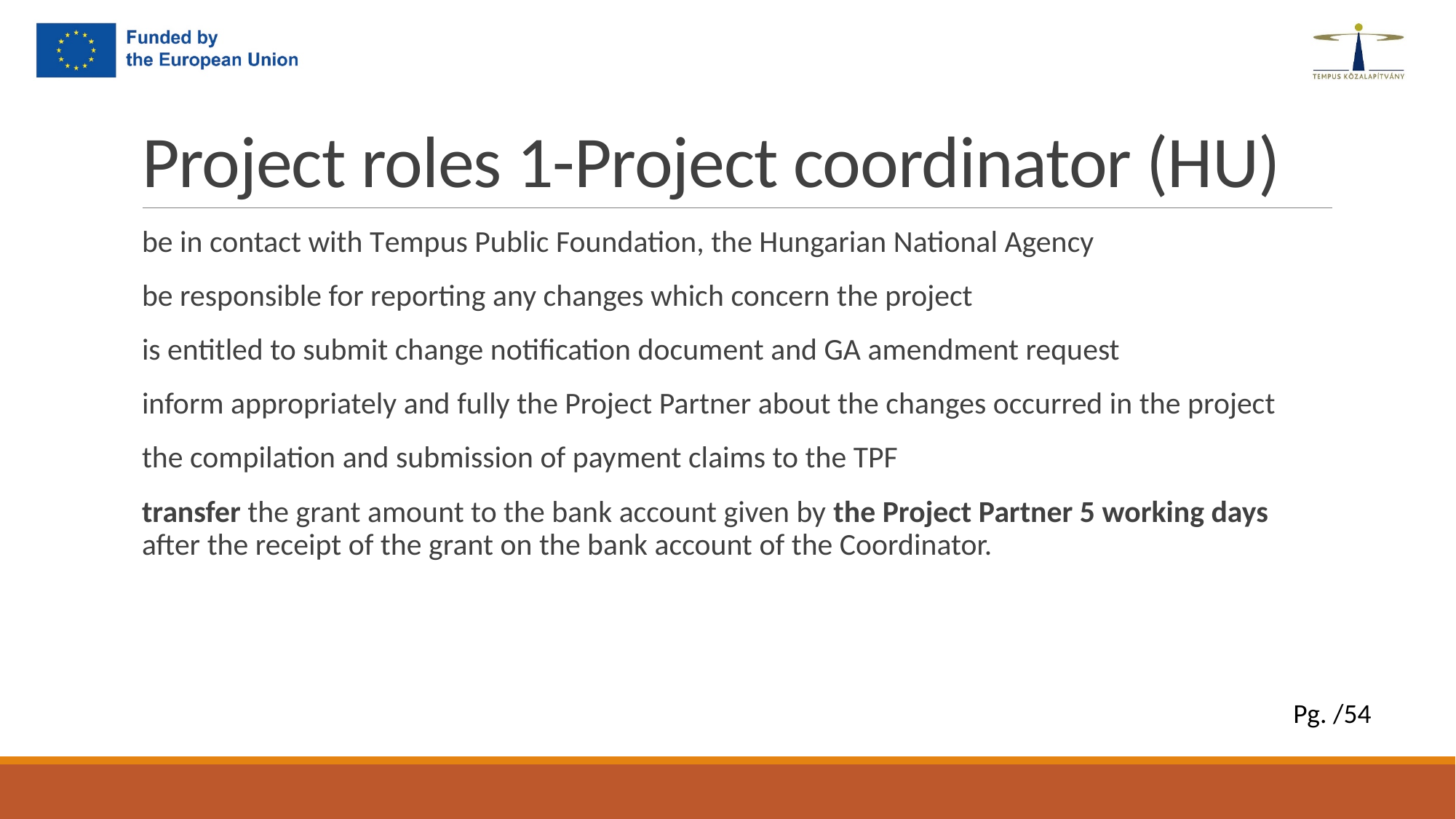

# Project roles 1-Project coordinator (HU)
be in contact with Tempus Public Foundation, the Hungarian National Agency
be responsible for reporting any changes which concern the project
is entitled to submit change notification document and GA amendment request
inform appropriately and fully the Project Partner about the changes occurred in the project
the compilation and submission of payment claims to the TPF
transfer the grant amount to the bank account given by the Project Partner 5 working days after the receipt of the grant on the bank account of the Coordinator.

Pg. /54